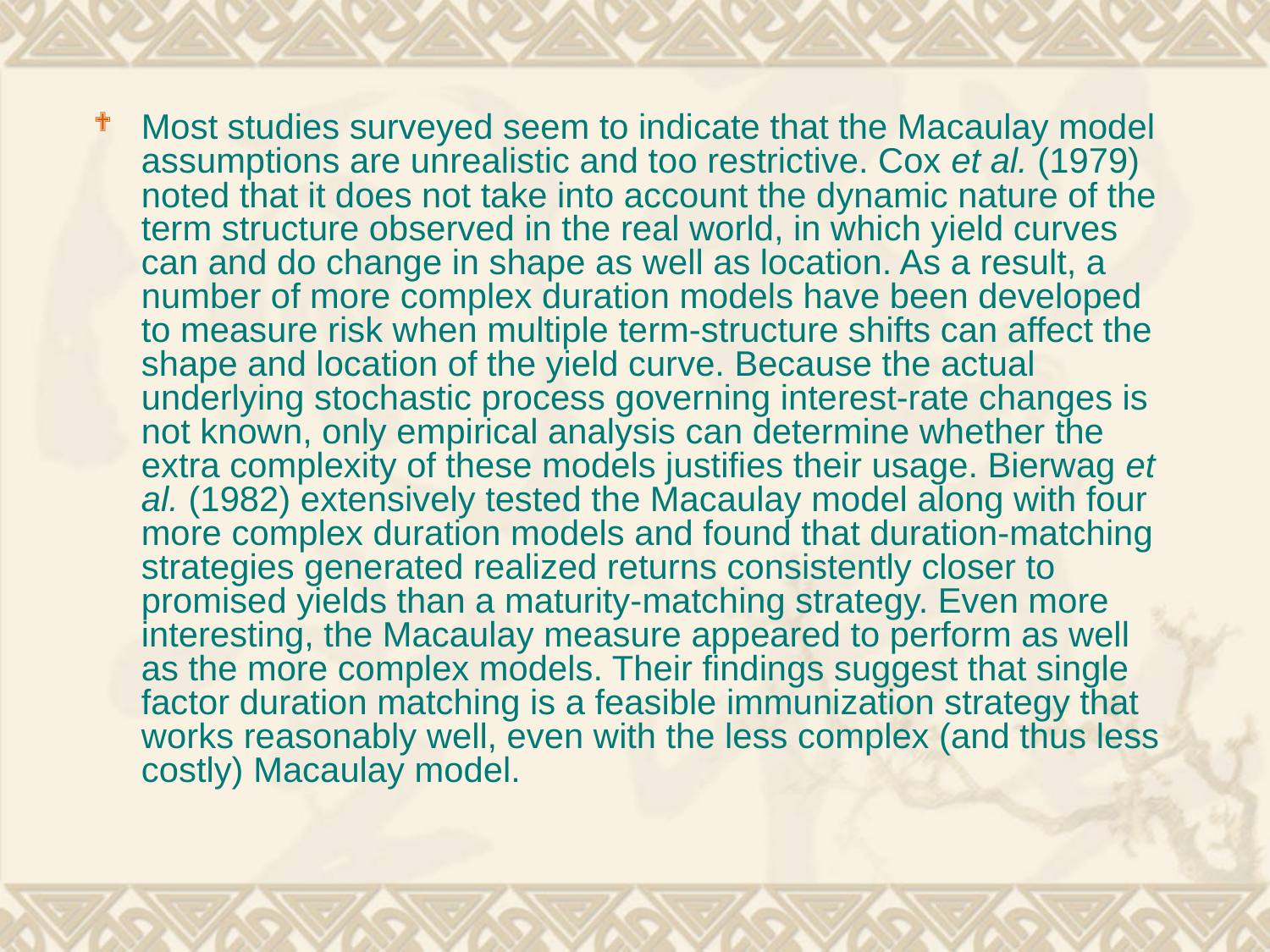

Most studies surveyed seem to indicate that the Macaulay model assumptions are unrealistic and too restrictive. Cox et al. (1979) noted that it does not take into account the dynamic nature of the term structure observed in the real world, in which yield curves can and do change in shape as well as location. As a result, a number of more complex duration models have been developed to measure risk when multiple term-structure shifts can affect the shape and location of the yield curve. Because the actual underlying stochastic process governing interest-rate changes is not known, only empirical analysis can determine whether the extra complexity of these models justifies their usage. Bierwag et al. (1982) extensively tested the Macaulay model along with four more complex duration models and found that duration-matching strategies generated realized returns consistently closer to promised yields than a maturity-matching strategy. Even more interesting, the Macaulay measure appeared to perform as well as the more complex models. Their findings suggest that single factor duration matching is a feasible immunization strategy that works reasonably well, even with the less complex (and thus less costly) Macaulay model.
176